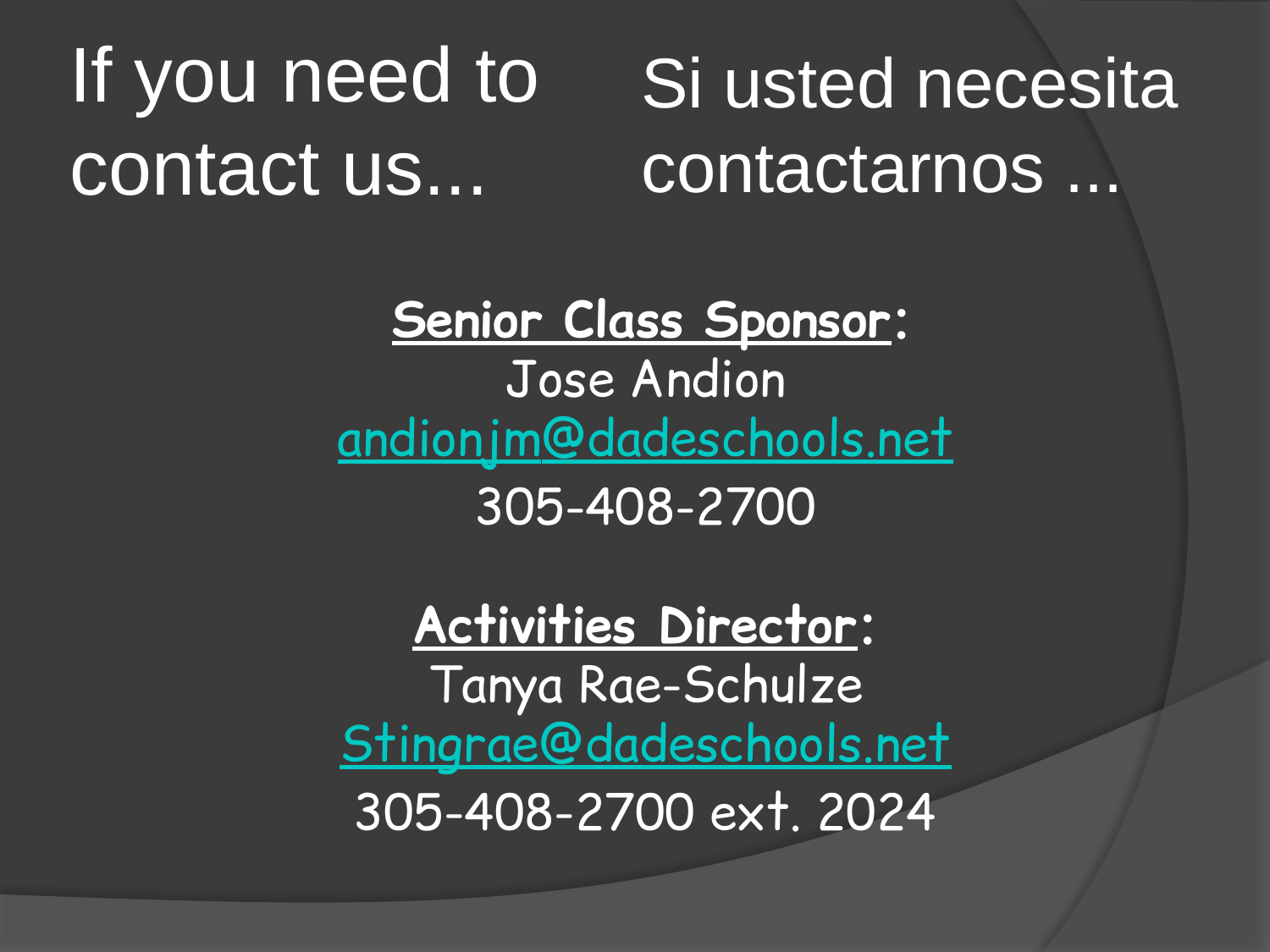

# If you need to contact us...
Si usted necesita contactarnos ...

   Senior Class Sponsor:
Jose Andion
andionjm@dadeschools.net
305-408-2700

Activities Director:
Tanya Rae-Schulze
Stingrae@dadeschools.net
305-408-2700 ext. 2024